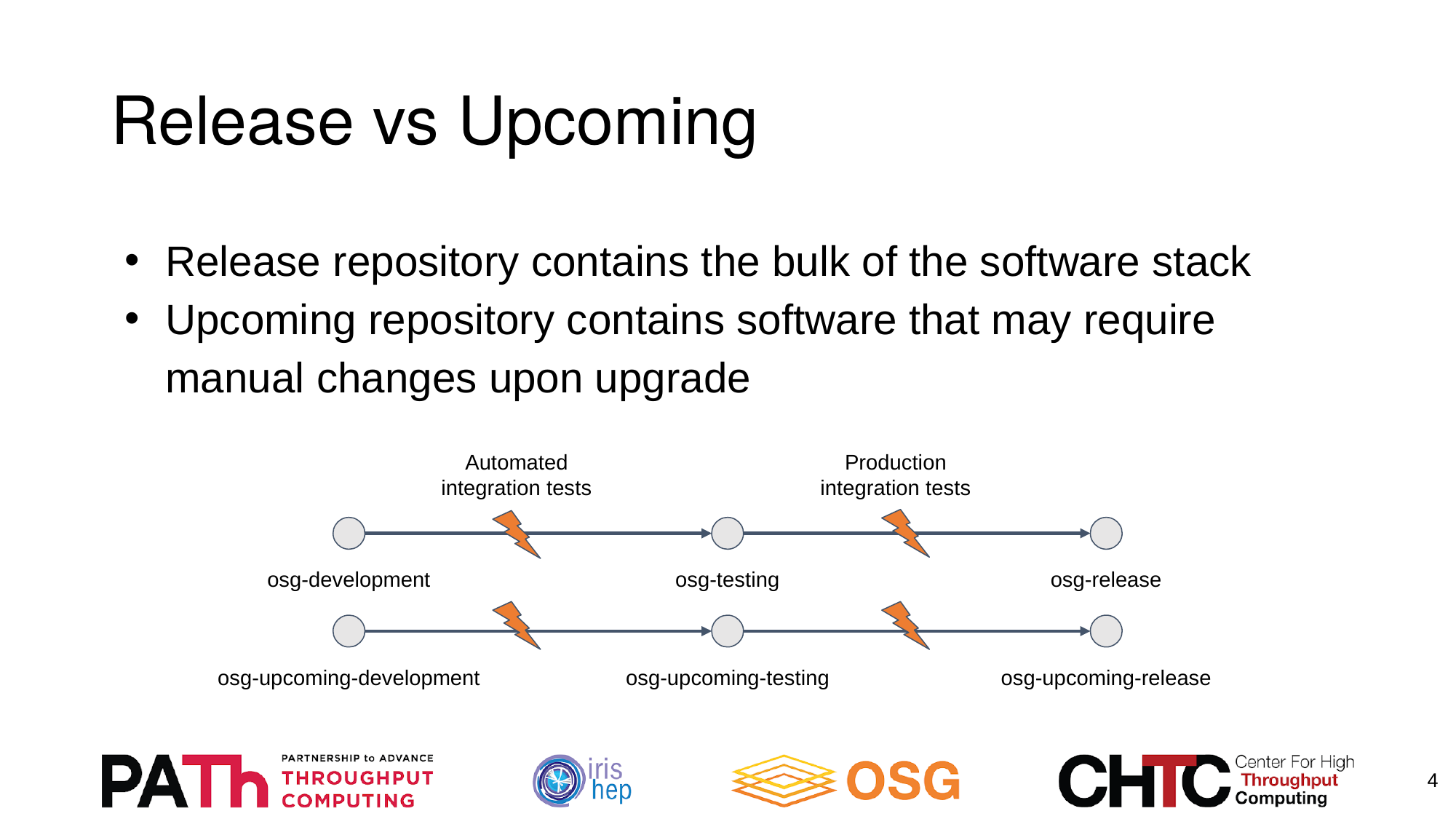

# Release vs Upcoming
Release repository contains the bulk of the software stack
Upcoming repository contains software that may require manual changes upon upgrade
Automated integration tests
Production integration tests

osg-development
osg-testing
osg-release

osg-upcoming-development
osg-upcoming-testing
osg-upcoming-release
4